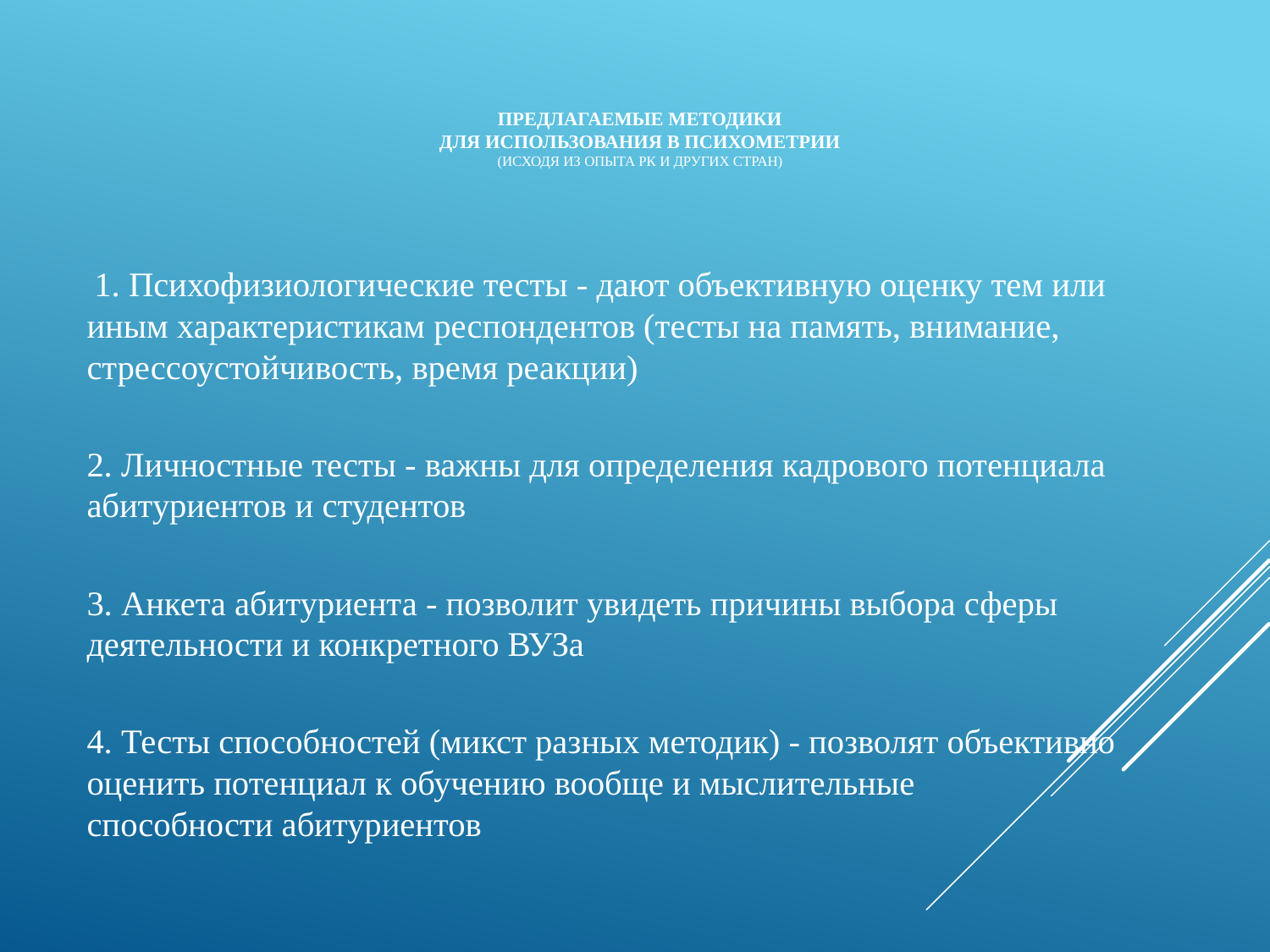

# предлагаемые методики для использования в психометрии (исходя из опыта РК и других стран)
 1. Психофизиологические тесты - дают объективную оценку тем или иным характеристикам респондентов (тесты на память, внимание, стрессоустойчивость, время реакции)
2. Личностные тесты - важны для определения кадрового потенциала абитуриентов и студентов
3. Анкета абитуриента - позволит увидеть причины выбора сферы деятельности и конкретного ВУЗа
4. Тесты способностей (микст разных методик) - позволят объективно оценить потенциал к обучению вообще и мыслительные способности абитуриентов